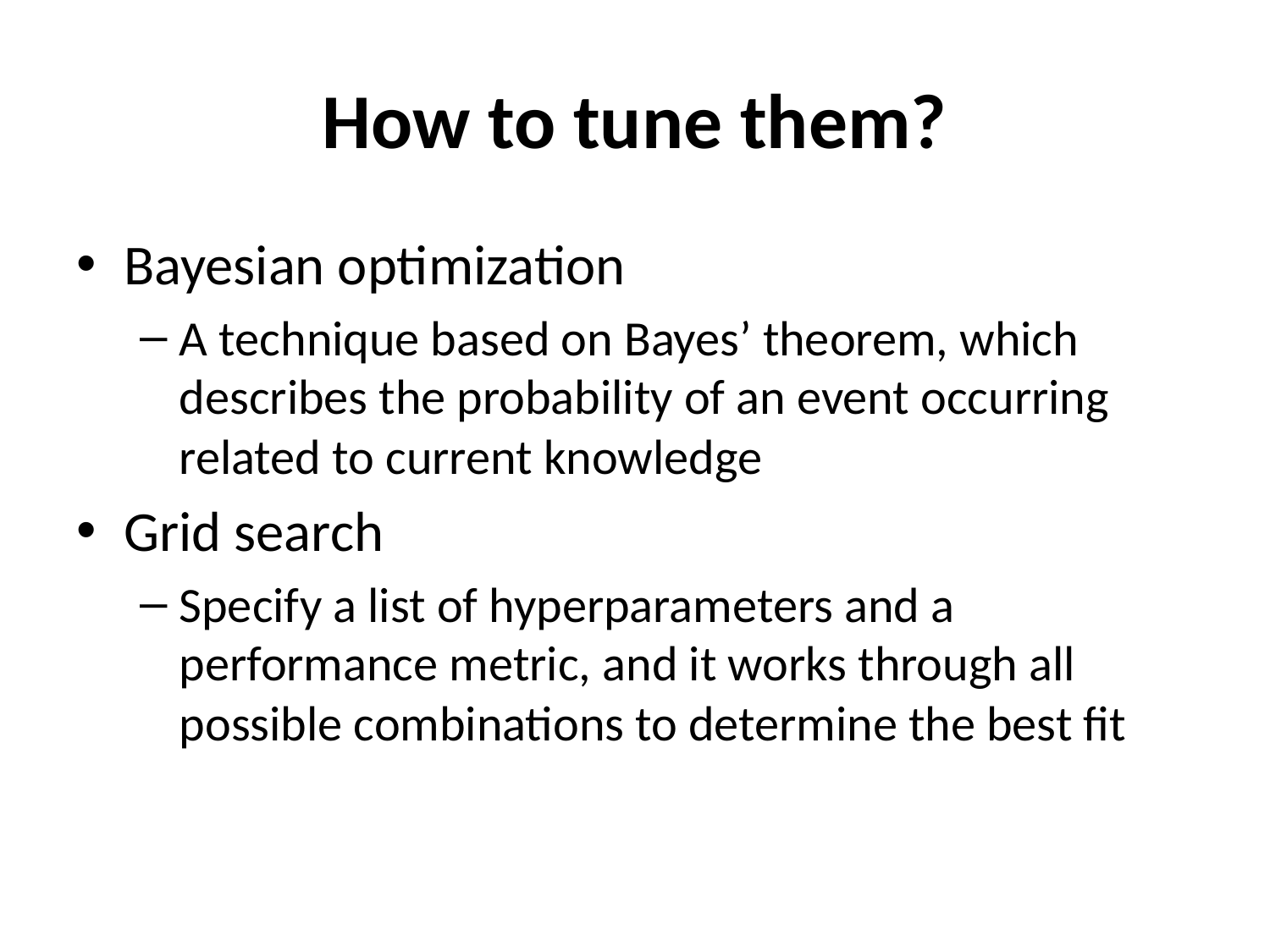

# How to tune them?
Bayesian optimization
A technique based on Bayes’ theorem, which describes the probability of an event occurring related to current knowledge
Grid search
Specify a list of hyperparameters and a performance metric, and it works through all possible combinations to determine the best fit